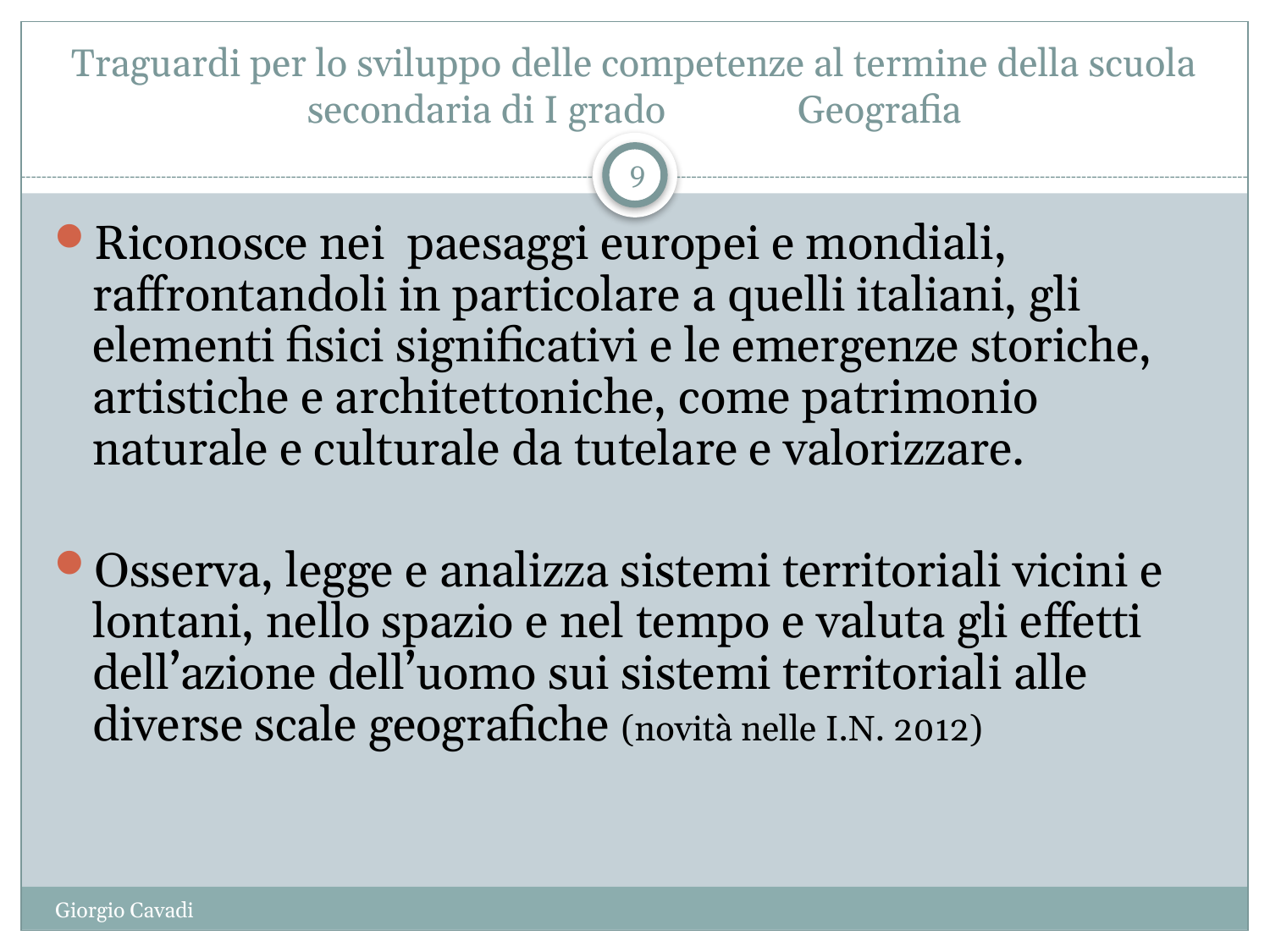

# Traguardi per lo sviluppo delle competenze al termine della scuola secondaria di I grado	   Geografia
9
Riconosce nei  paesaggi europei e mondiali, raffrontandoli in particolare a quelli italiani, gli  elementi fisici significativi e le emergenze storiche, artistiche e architettoniche, come patrimonio naturale e culturale da tutelare e valorizzare.

Osserva, legge e analizza sistemi territoriali vicini e lontani, nello spazio e nel tempo e valuta gli effetti dell’azione dell’uomo sui sistemi territoriali alle diverse scale geografiche (novità nelle I.N. 2012)

Giorgio Cavadi